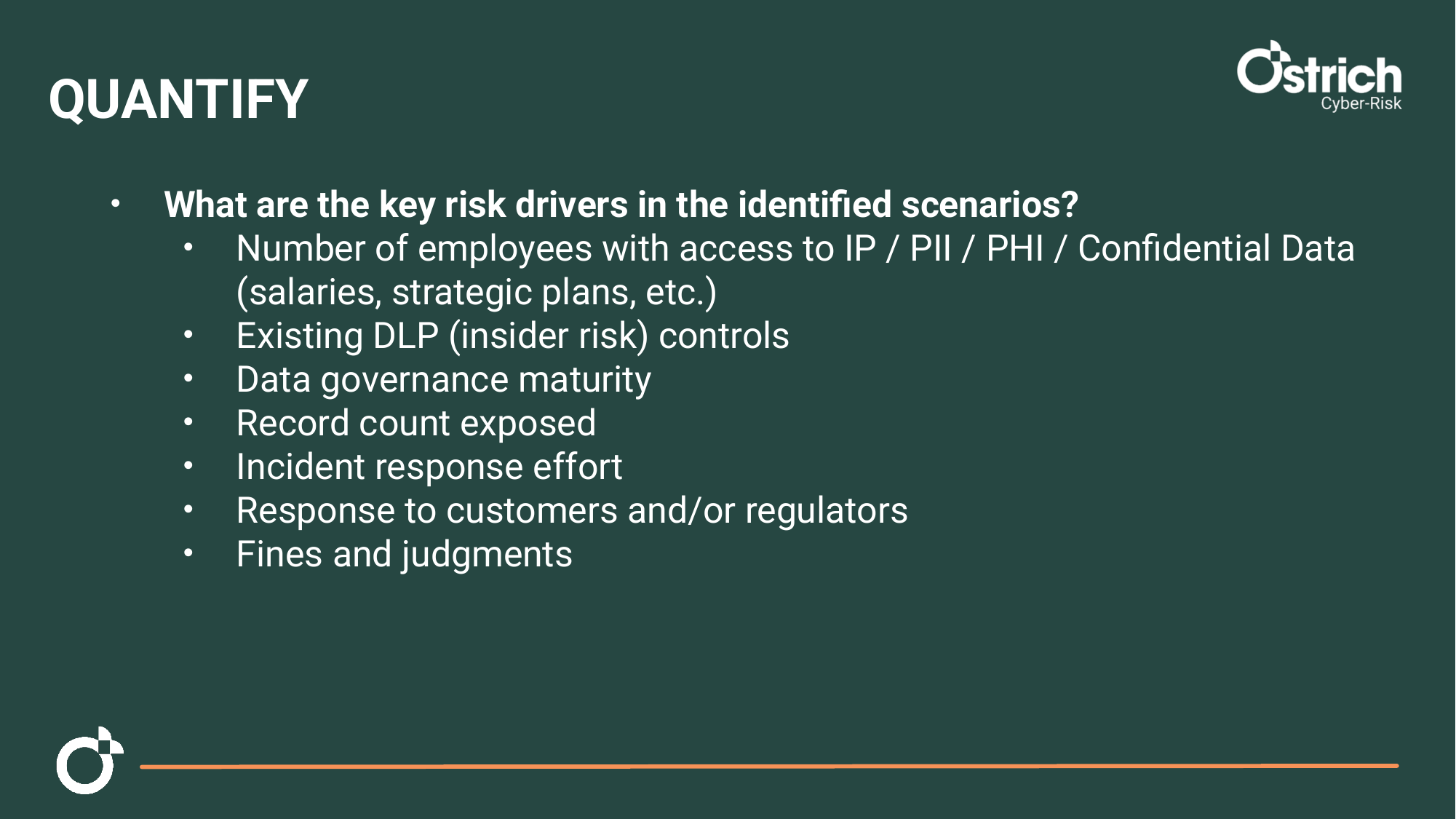

QUANTIFY

What are the key risk drivers in the identified scenarios?
Number of employees with access to IP / PII / PHI / Confidential Data (salaries, strategic plans, etc.)
Existing DLP (insider risk) controls
Data governance maturity
Record count exposed
Incident response effort
Response to customers and/or regulators
Fines and judgments